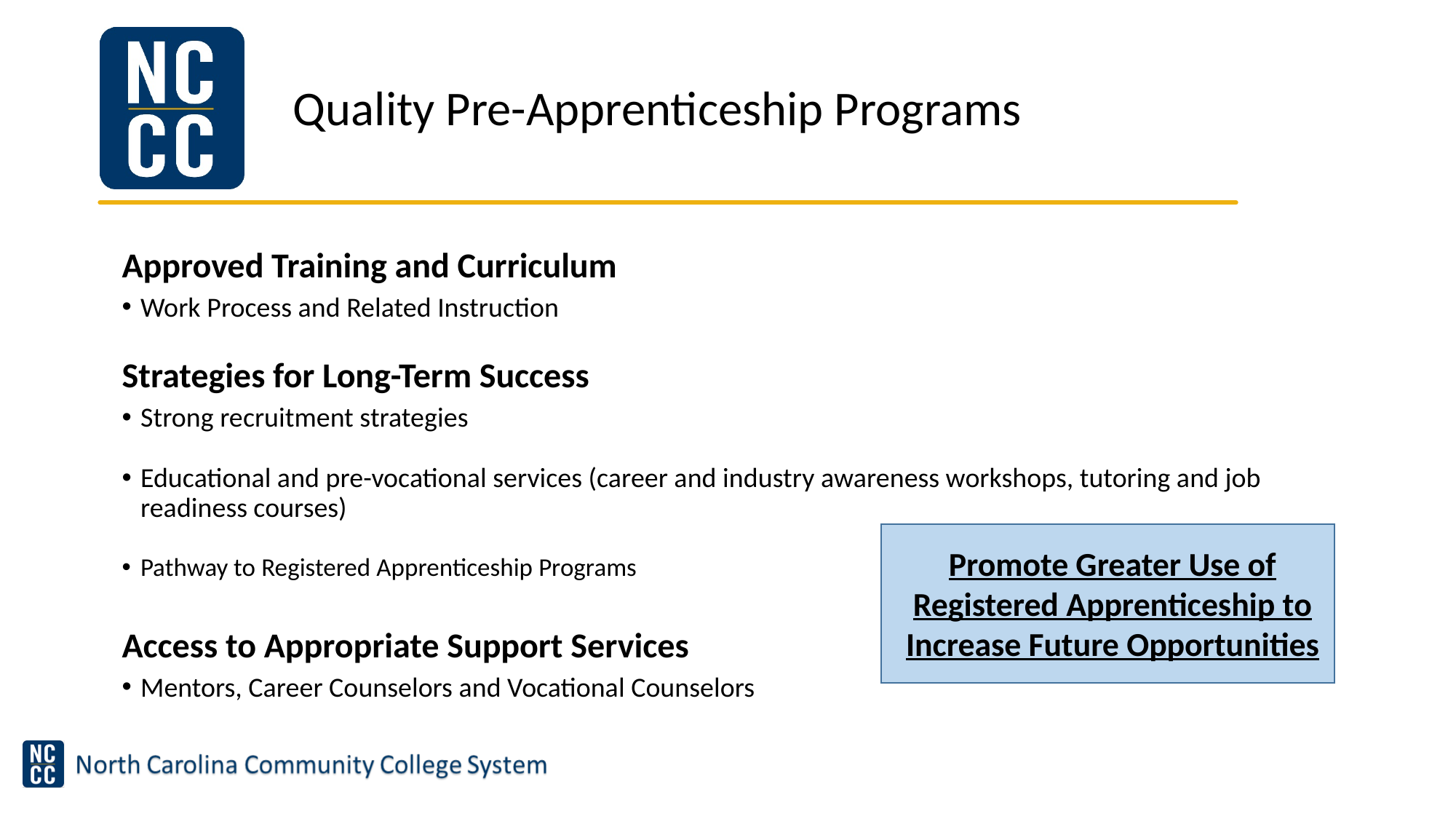

# Quality Pre-Apprenticeship Programs
Approved Training and Curriculum
Work Process and Related Instruction

Strategies for Long-Term Success
Strong recruitment strategies

Educational and pre-vocational services (career and industry awareness workshops, tutoring and job readiness courses)

Pathway to Registered Apprenticeship Programs

Access to Appropriate Support Services
Mentors, Career Counselors and Vocational Counselors

Promote Greater Use of Registered Apprenticeship to Increase Future Opportunities